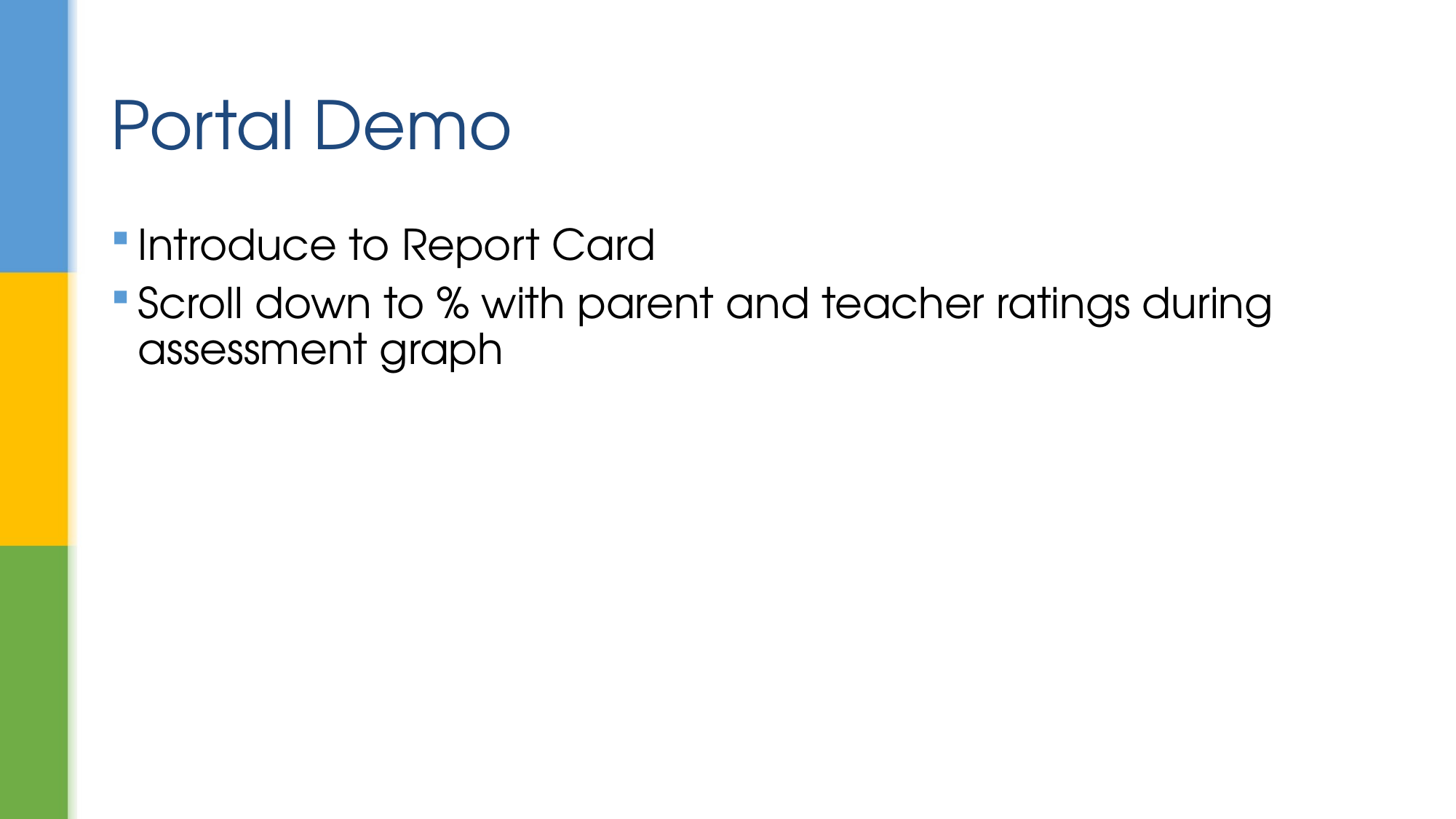

# Portal Demo
Introduce to Report Card
Scroll down to % with parent and teacher ratings during assessment graph